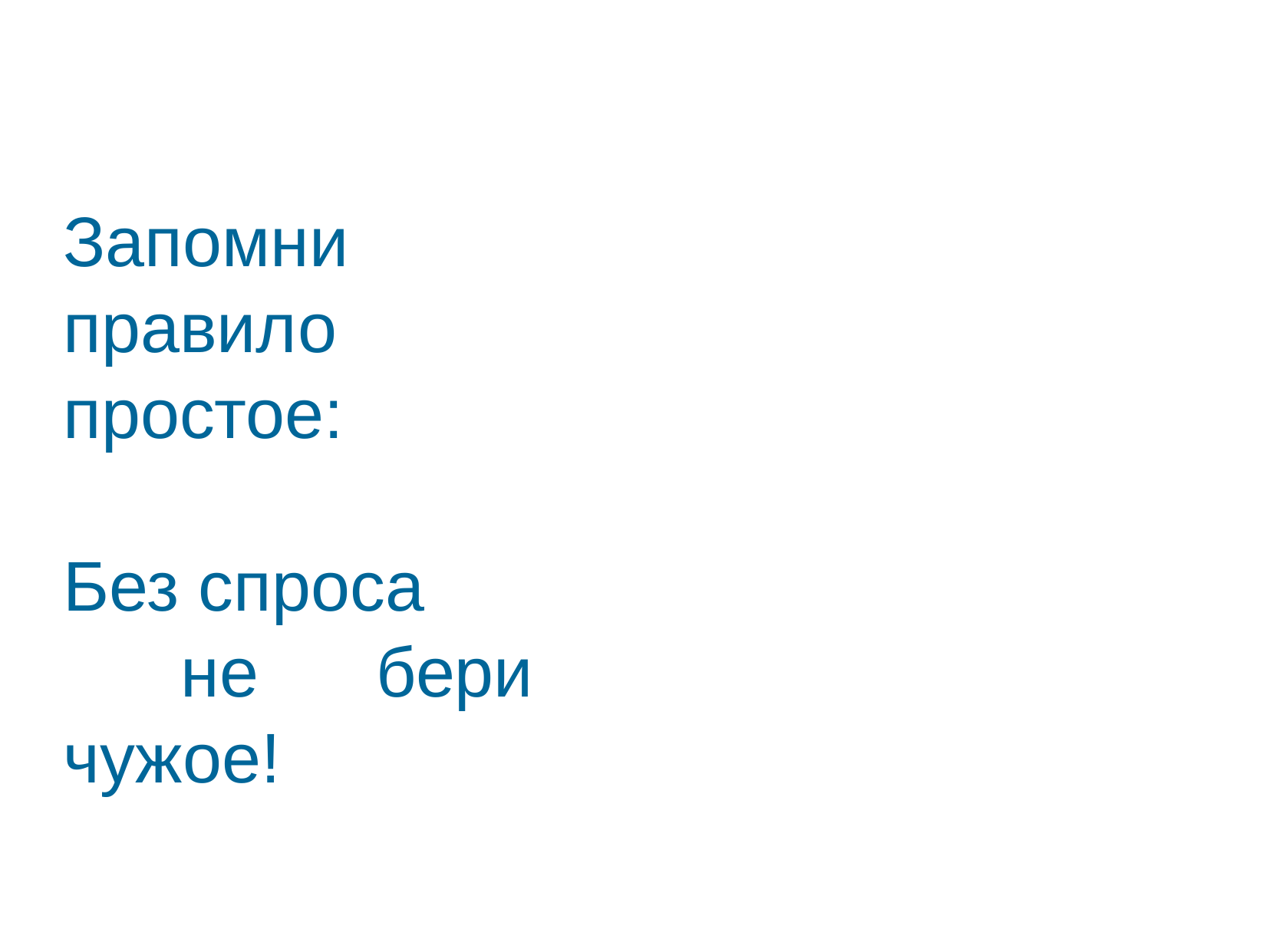

#
Запомни правило простое:

Без спроса
 не бери чужое!